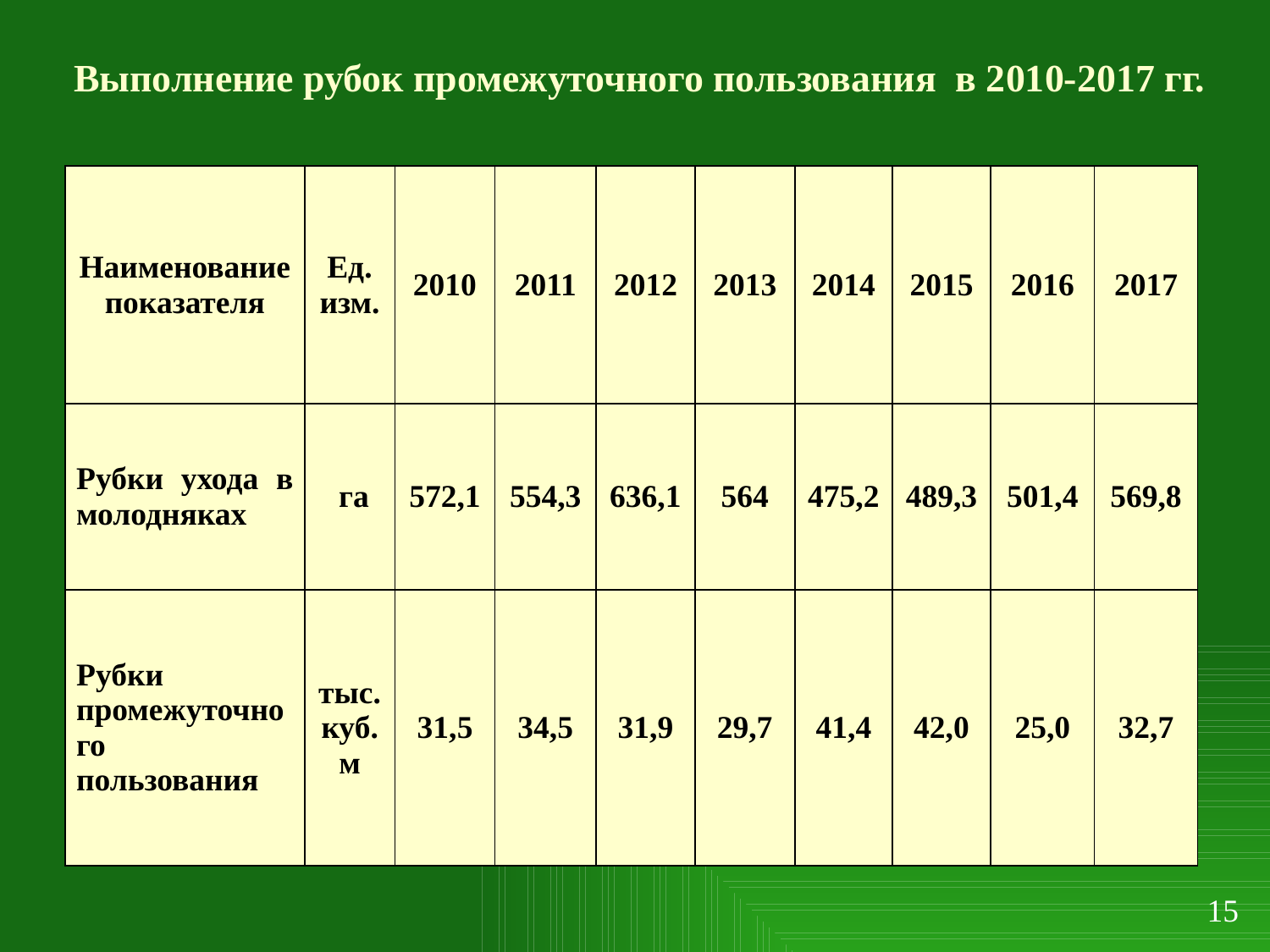

Выполнение рубок промежуточного пользования  в 2010-2017 гг.
| Наименование показателя | Ед. изм. | 2010 | 2011 | 2012 | 2013 | 2014 | 2015 | 2016 | 2017 |
| --- | --- | --- | --- | --- | --- | --- | --- | --- | --- |
| Рубки ухода в молодняках | га | 572,1 | 554,3 | 636,1 | 564 | 475,2 | 489,3 | 501,4 | 569,8 |
| Рубки промежуточного пользования | тыс. куб.м | 31,5 | 34,5 | 31,9 | 29,7 | 41,4 | 42,0 | 25,0 | 32,7 |
15